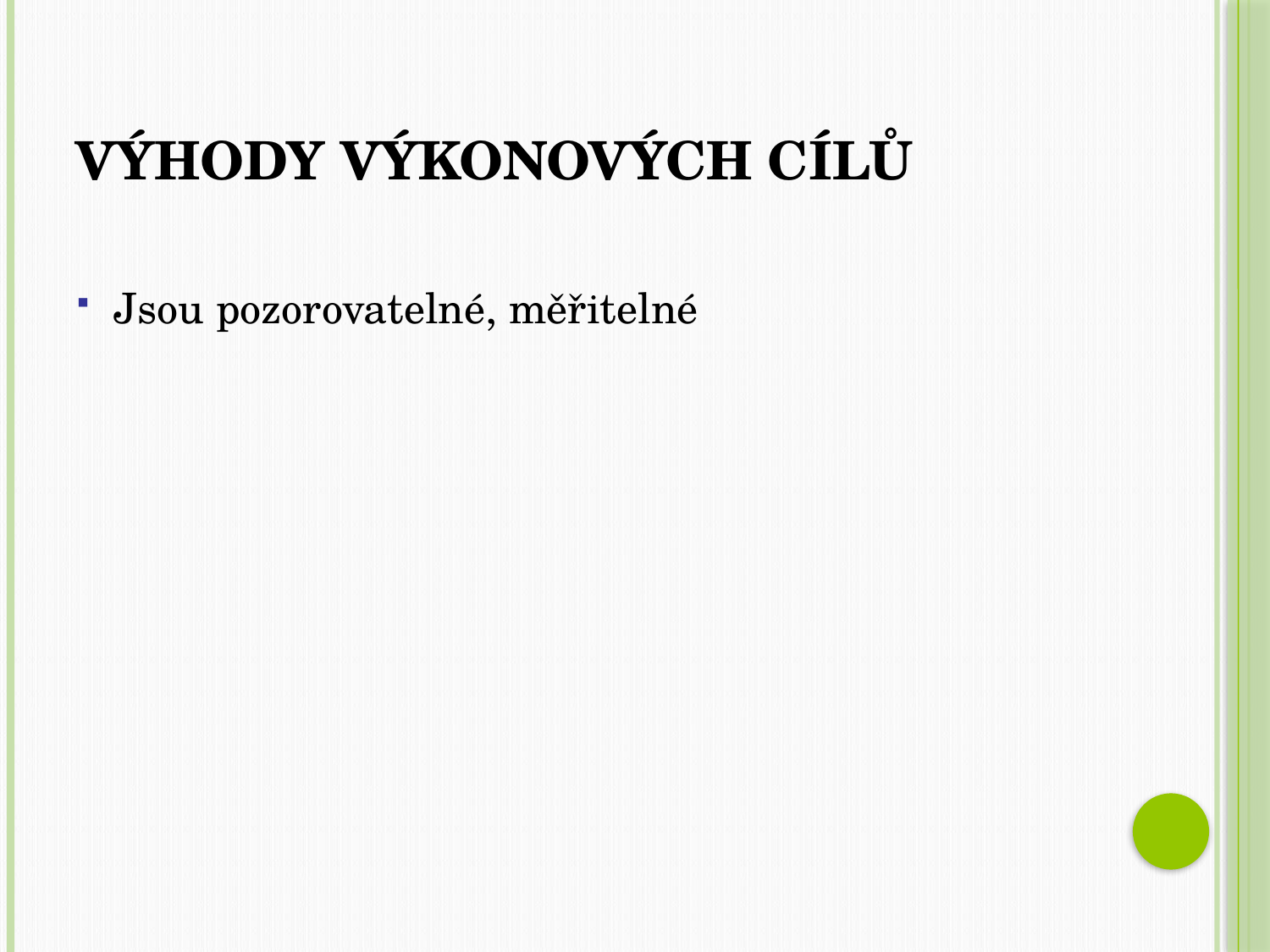

# Výhody výkonových cílů

Jsou pozorovatelné, měřitelné